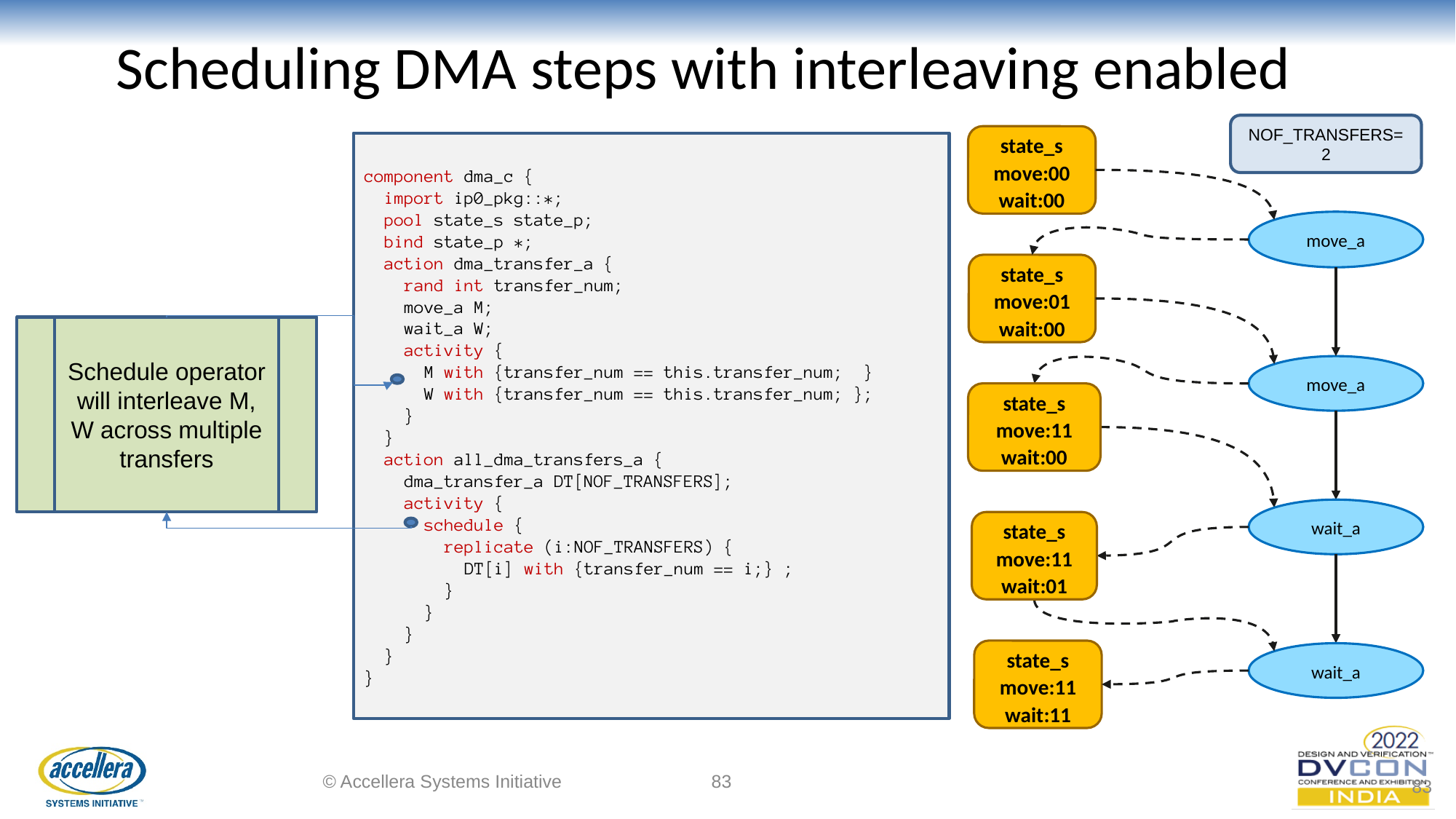

# Scheduling DMA steps with interleaving enabled
NOF_TRANSFERS=2
state_s
move:00
wait:00
component dma_c {
  import ip0_pkg::*;
  pool state_s state_p;
  bind state_p *;
  action dma_transfer_a {
    rand int transfer_num;
    move_a M;
    wait_a W;
    activity {
      M with {transfer_num == this.transfer_num;  }
      W with {transfer_num == this.transfer_num; };
    }
  }
  action all_dma_transfers_a {
    dma_transfer_a DT[NOF_TRANSFERS];
    activity {
      schedule {
        replicate (i:NOF_TRANSFERS) {
          DT[i] with {transfer_num == i;} ;
        }
      }
    }
  }
}
move_a
state_s
move:01
wait:00
Schedule operator will interleave M, W across multiple transfers
move_a

state_s
move:11
wait:00
wait_a
state_s
move:11
wait:01

state_s
move:11
wait:11
wait_a
© Accellera Systems Initiative
83
83